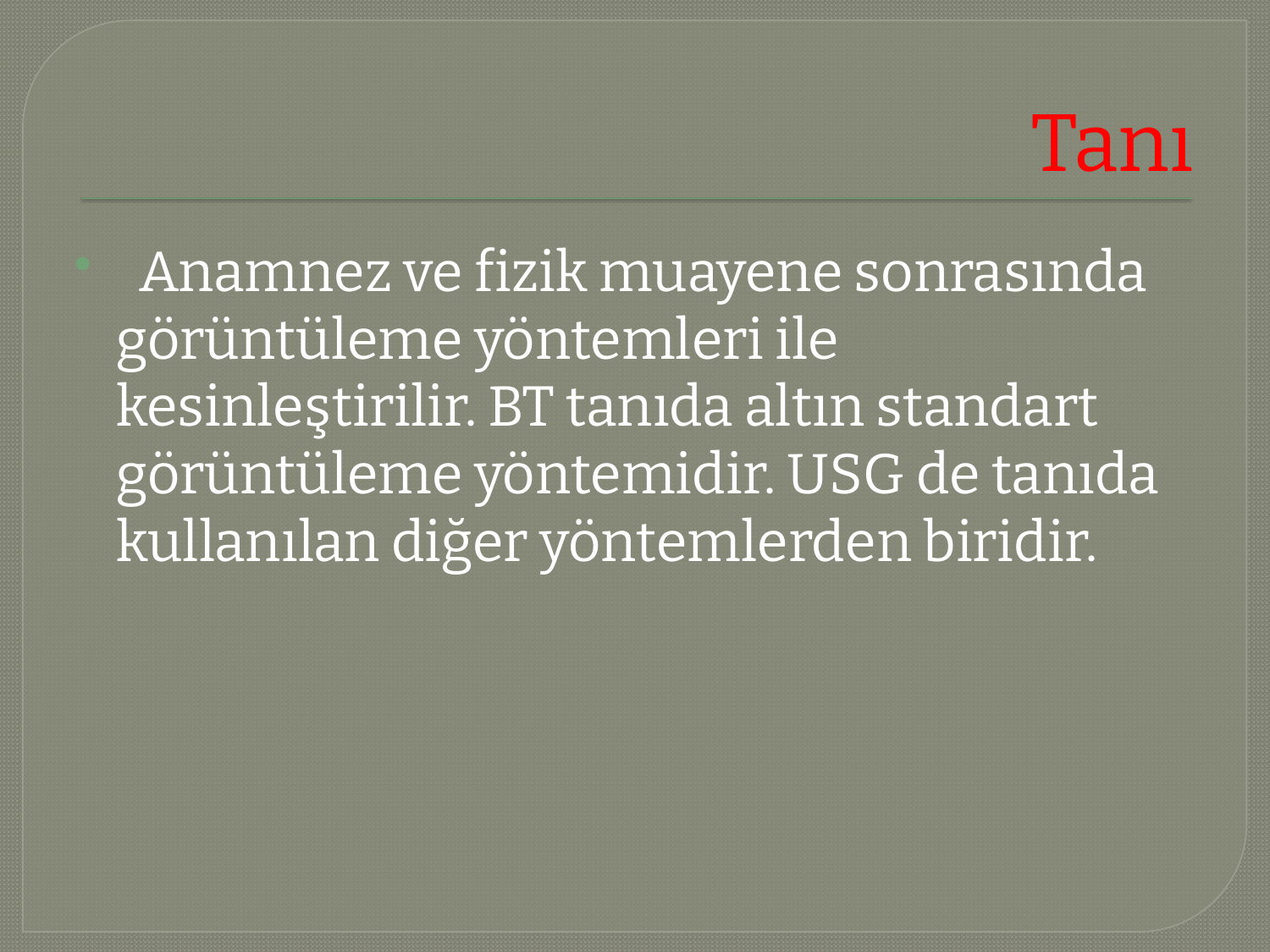

# Tanı
  Anamnez ve fizik muayene sonrasında görüntüleme yöntemleri ile kesinleştirilir. BT tanıda altın standart  görüntüleme yöntemidir. USG de tanıda kullanılan diğer yöntemlerden biridir.